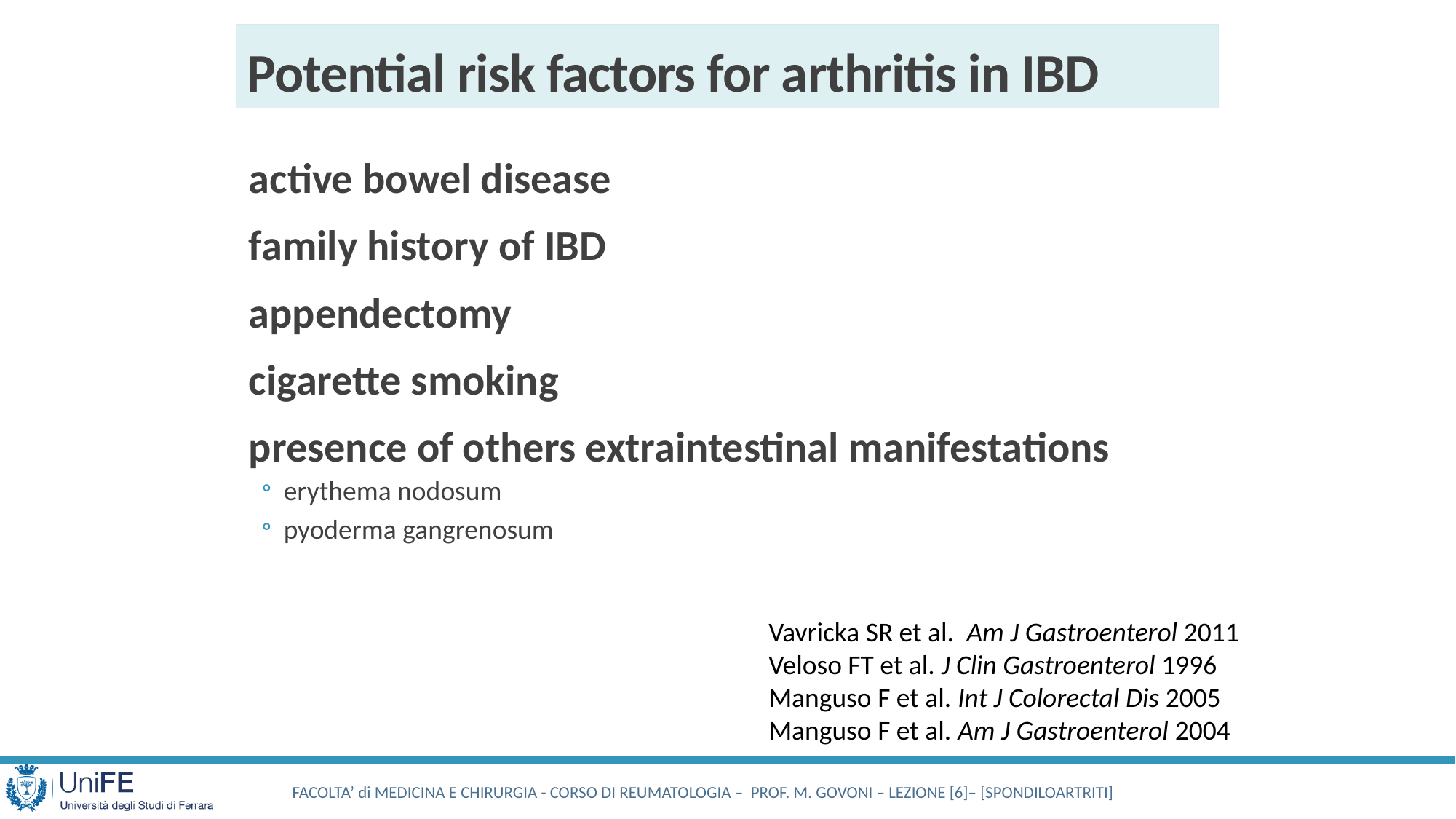

# Potential risk factors for arthritis in IBD
active bowel disease
family history of IBD
appendectomy
cigarette smoking
presence of others extraintestinal manifestations
erythema nodosum
pyoderma gangrenosum
Vavricka SR et al.  Am J Gastroenterol 2011
Veloso FT et al. J Clin Gastroenterol 1996
Manguso F et al. Int J Colorectal Dis 2005
Manguso F et al. Am J Gastroenterol 2004